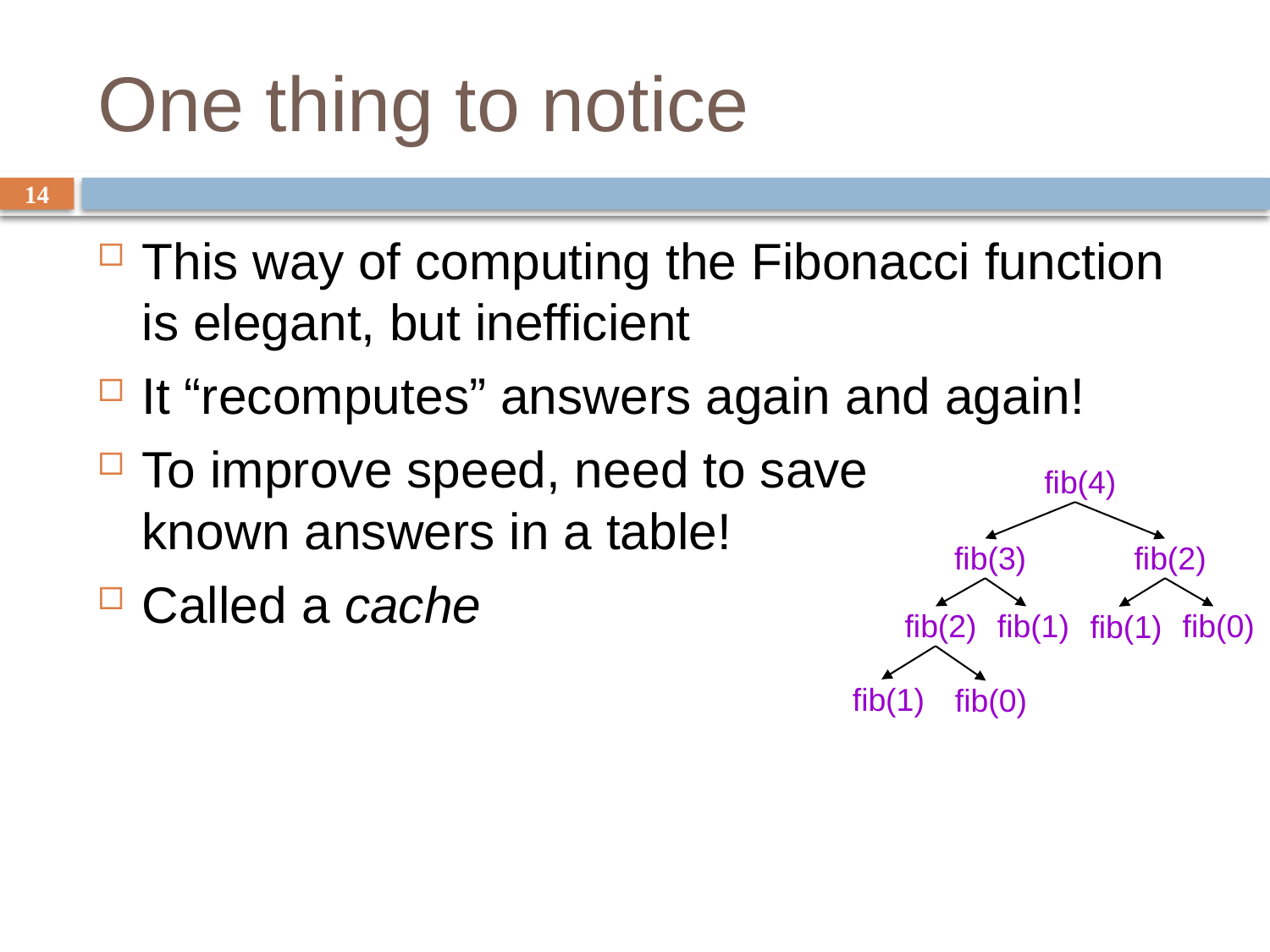

# One thing to notice
14
This way of computing the Fibonacci function is elegant, but inefficient
It “recomputes” answers again and again!
To improve speed, need to save
known answers in a table!
Called a cache
fib(4)

fib(3)
fib(2)

fib(2)
fib(1)
fib(0)
fib(1)

fib(1)
fib(0)